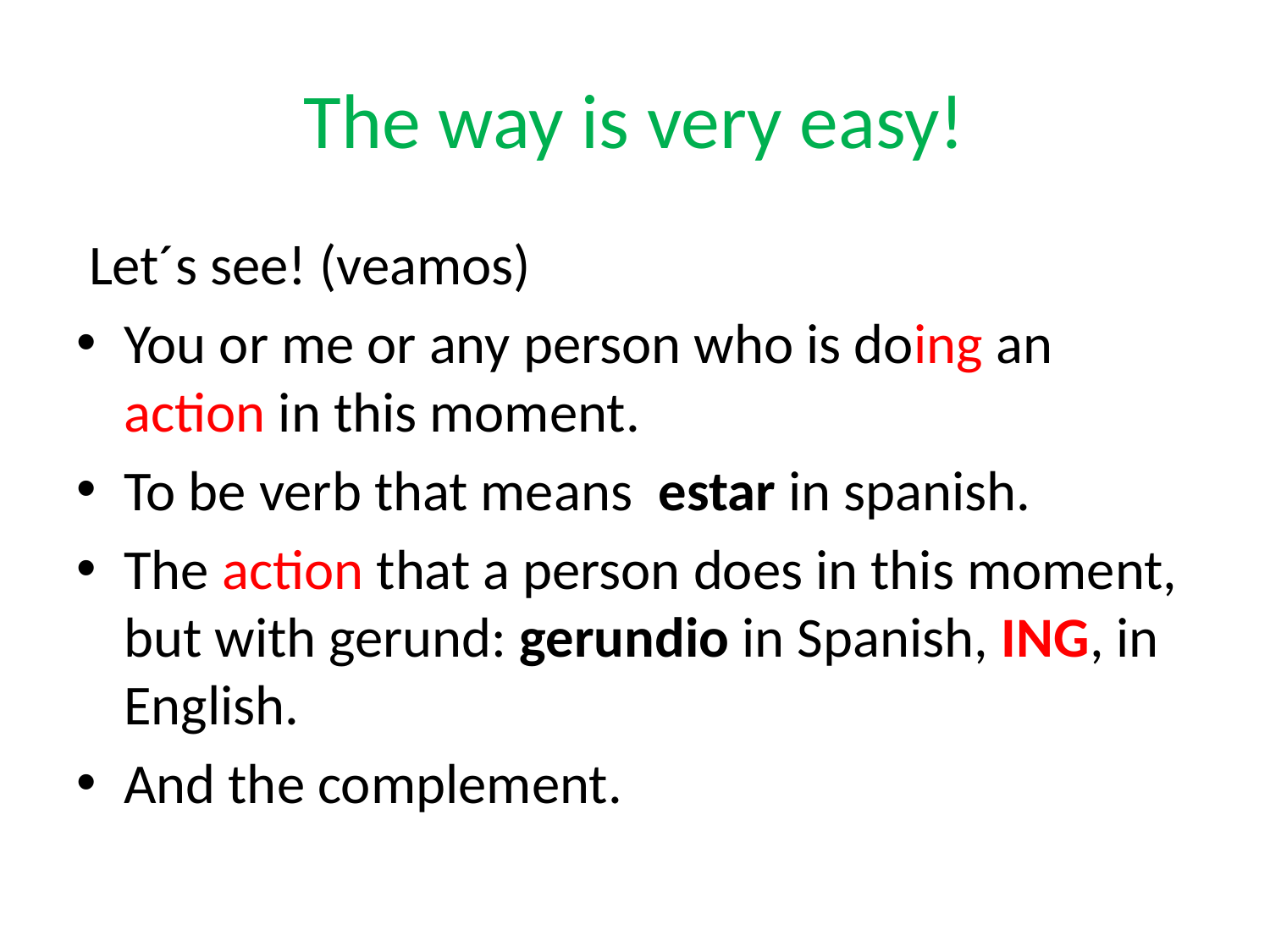

# The way is very easy!
 Let´s see! (veamos)
You or me or any person who is doing an action in this moment.
To be verb that means  estar in spanish.
The action that a person does in this moment, but with gerund: gerundio in Spanish, ING, in English.
And the complement.